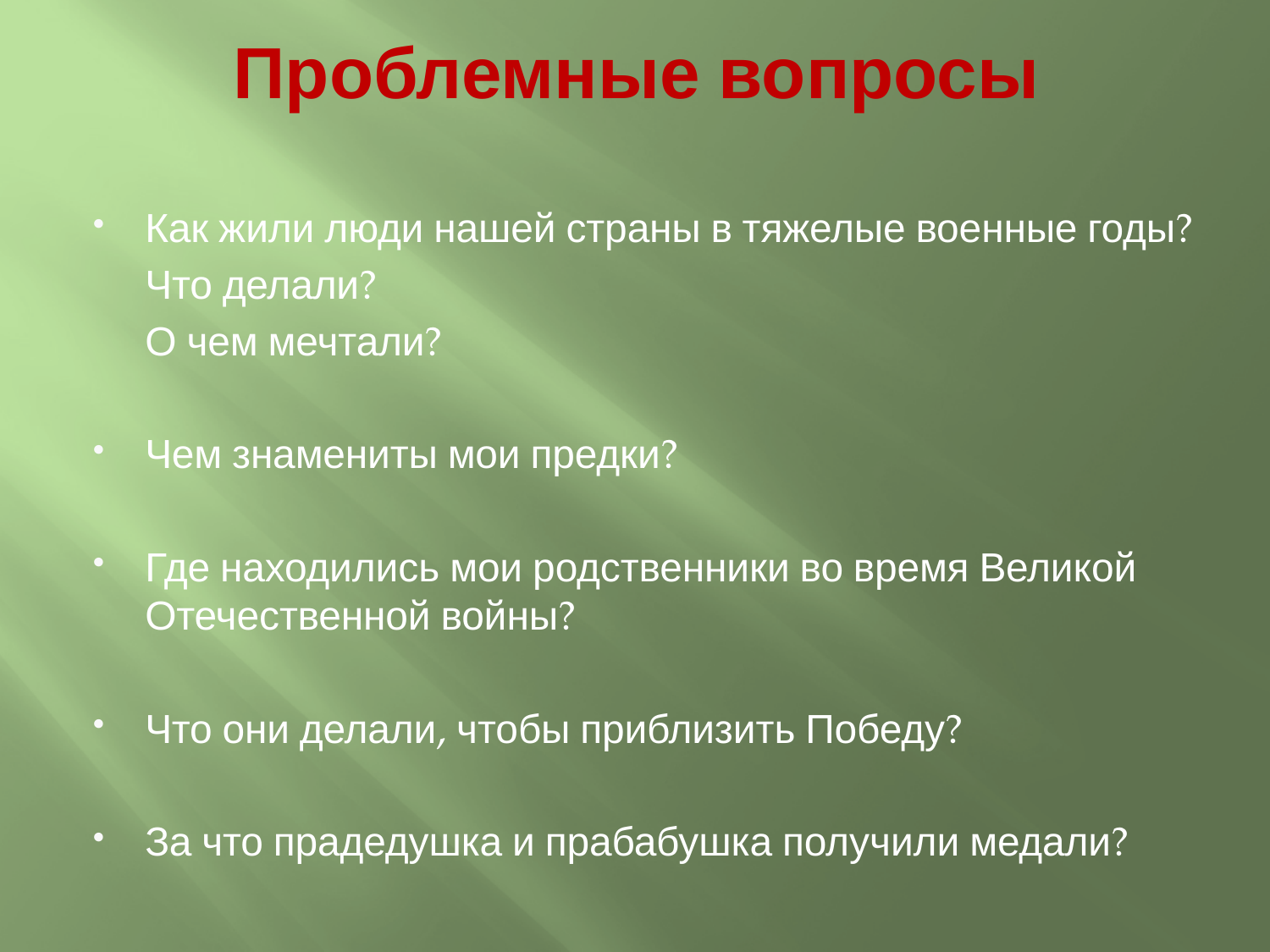

# Проблемные вопросы
Как жили люди нашей страны в тяжелые военные годы?
     Что делали?
     О чем мечтали?

Чем знамениты мои предки?

Где находились мои родственники во время Великой Отечественной войны?

Что они делали, чтобы приблизить Победу?

За что прадедушка и прабабушка получили медали?